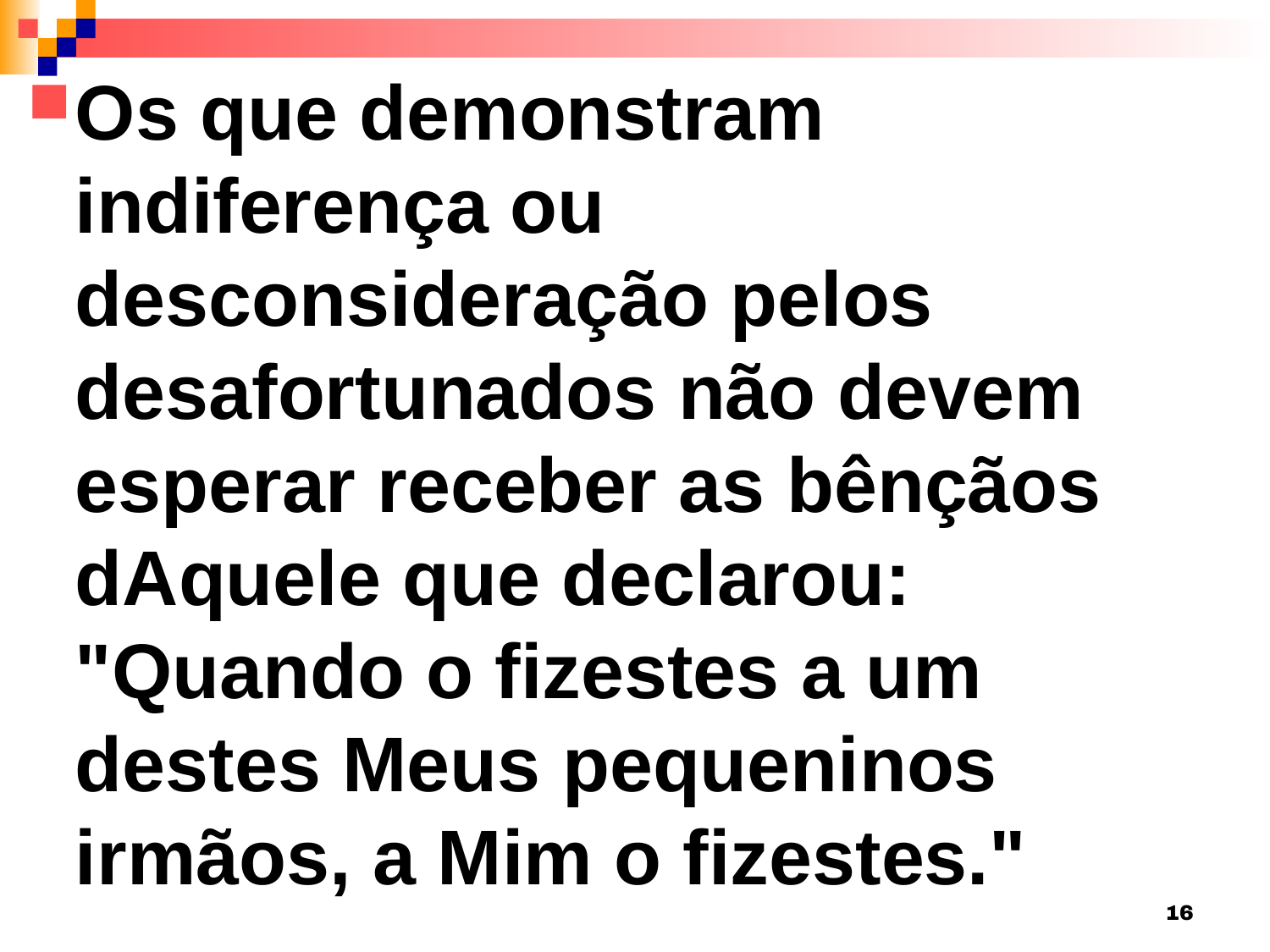

Os que demonstram indiferença ou desconsideração pelos desafortunados não devem esperar receber as bênçãos dAquele que declarou: "Quando o fizestes a um destes Meus pequeninos irmãos, a Mim o fizestes."
16